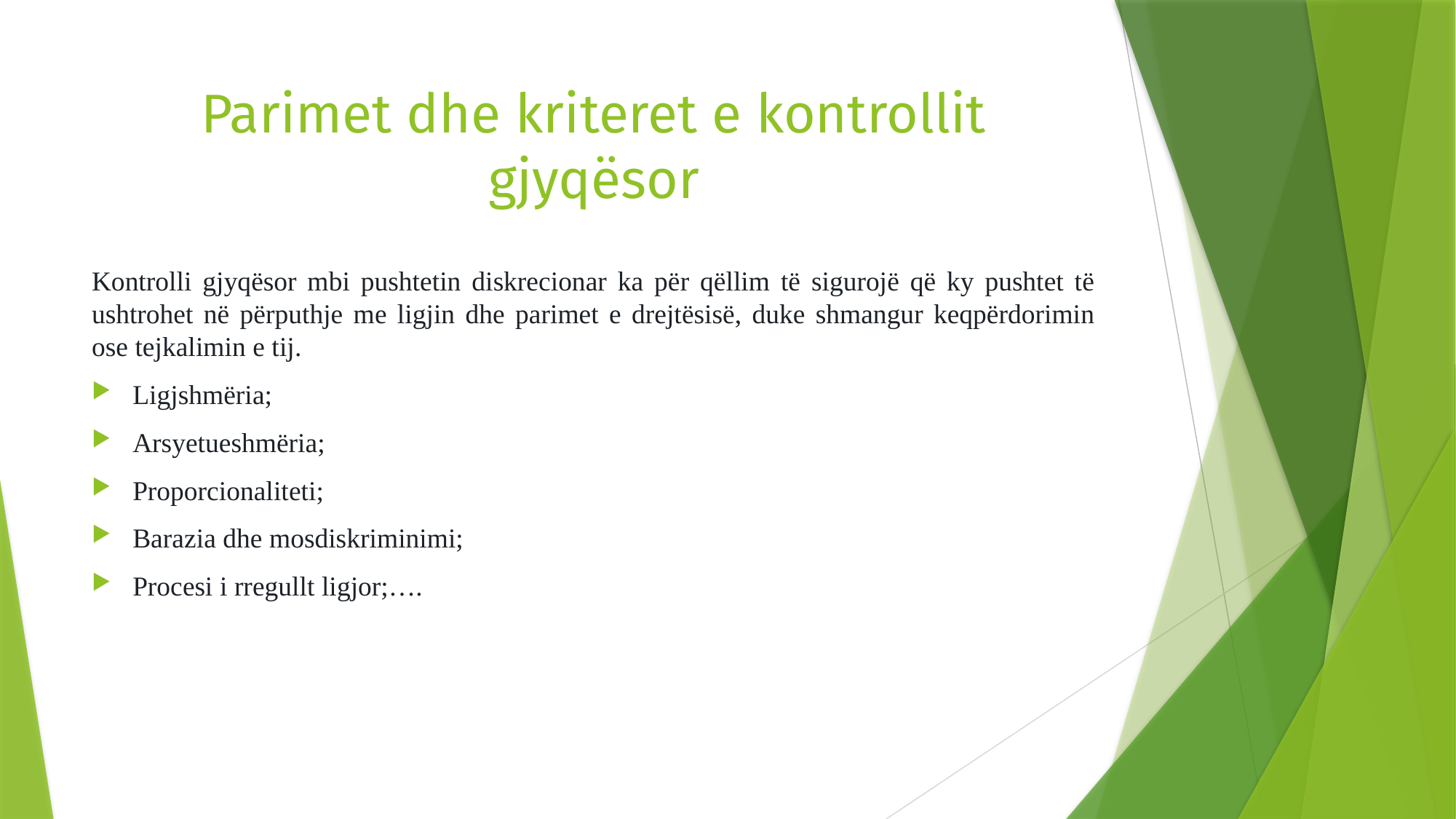

# Parimet dhe kriteret e kontrollit gjyqësor
Kontrolli gjyqësor mbi pushtetin diskrecionar ka për qëllim të sigurojë që ky pushtet të ushtrohet në përputhje me ligjin dhe parimet e drejtësisë, duke shmangur keqpërdorimin ose tejkalimin e tij.
Ligjshmëria;
Arsyetueshmëria;
Proporcionaliteti;
Barazia dhe mosdiskriminimi;
Procesi i rregullt ligjor;….